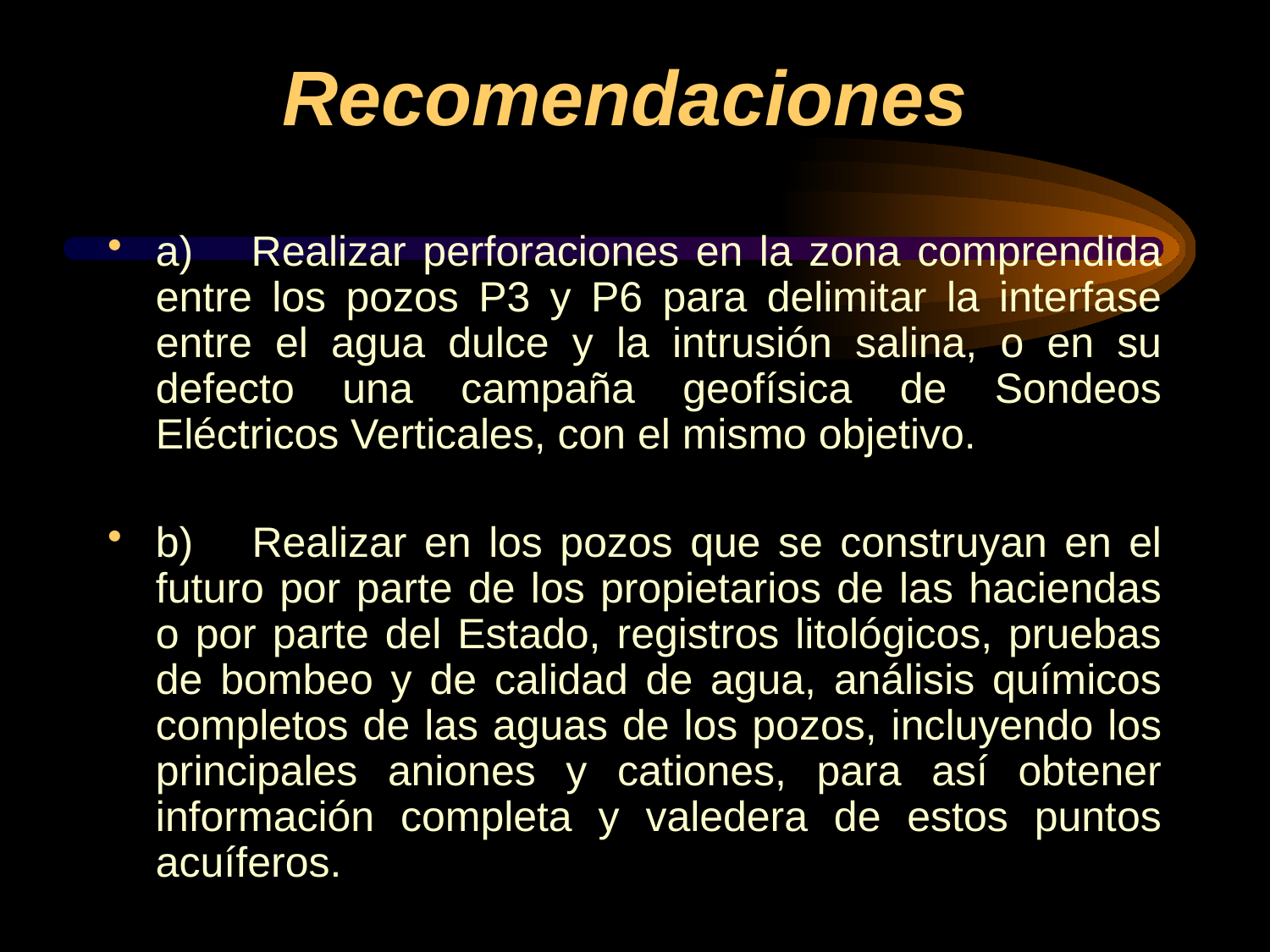

# Recomendaciones

a)     Realizar perforaciones en la zona comprendida entre los pozos P3 y P6 para delimitar la interfase entre el agua dulce y la intrusión salina, o en su defecto una campaña geofísica de Sondeos Eléctricos Verticales, con el mismo objetivo.

b)     Realizar en los pozos que se construyan en el futuro por parte de los propietarios de las haciendas o por parte del Estado, registros litológicos, pruebas de bombeo y de calidad de agua, análisis químicos completos de las aguas de los pozos, incluyendo los principales aniones y cationes, para así obtener información completa y valedera de estos puntos acuíferos.